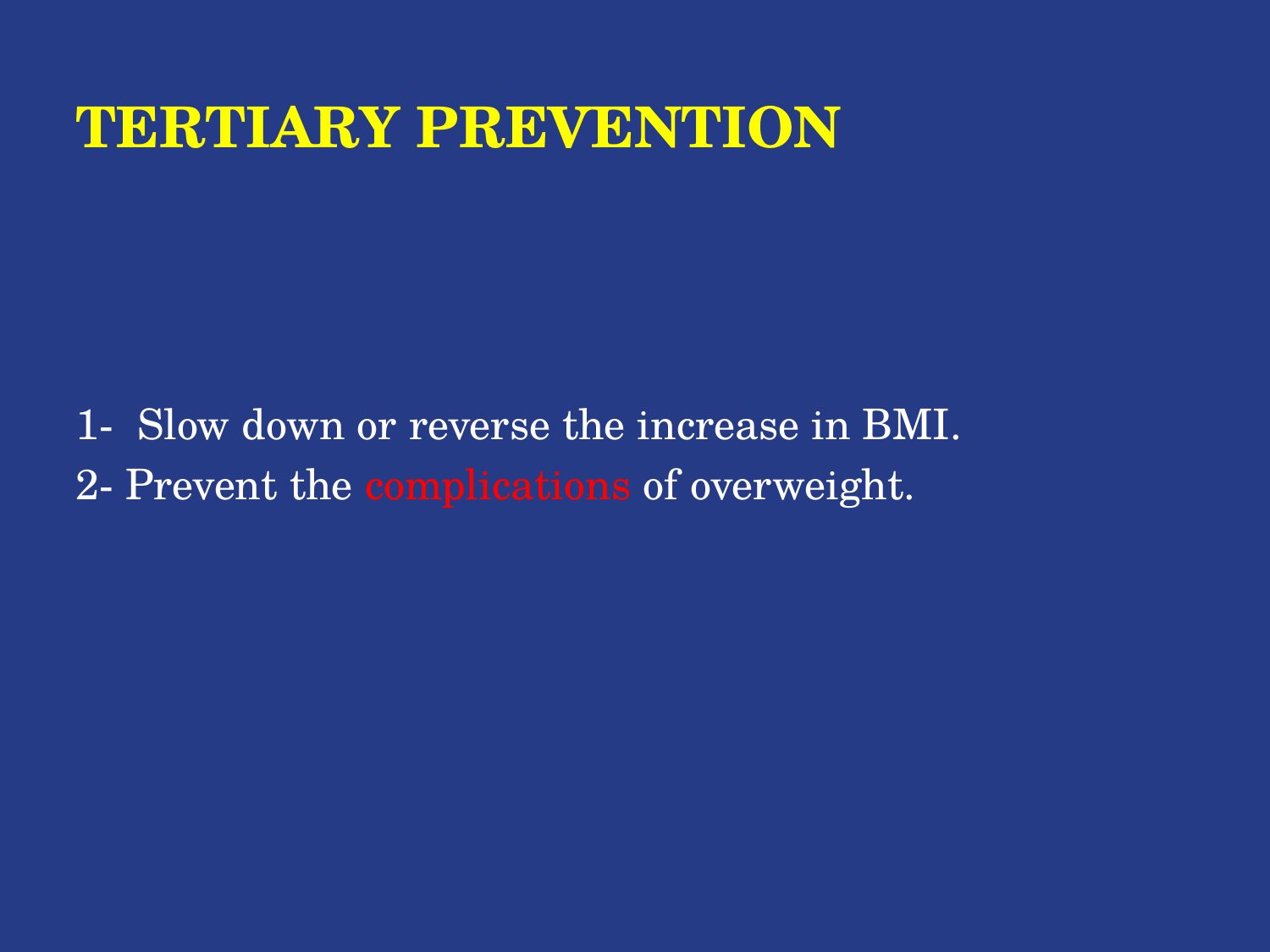

# Tertiary prevention
1-  Slow down or reverse the increase in BMI.
2- Prevent the complications of overweight.